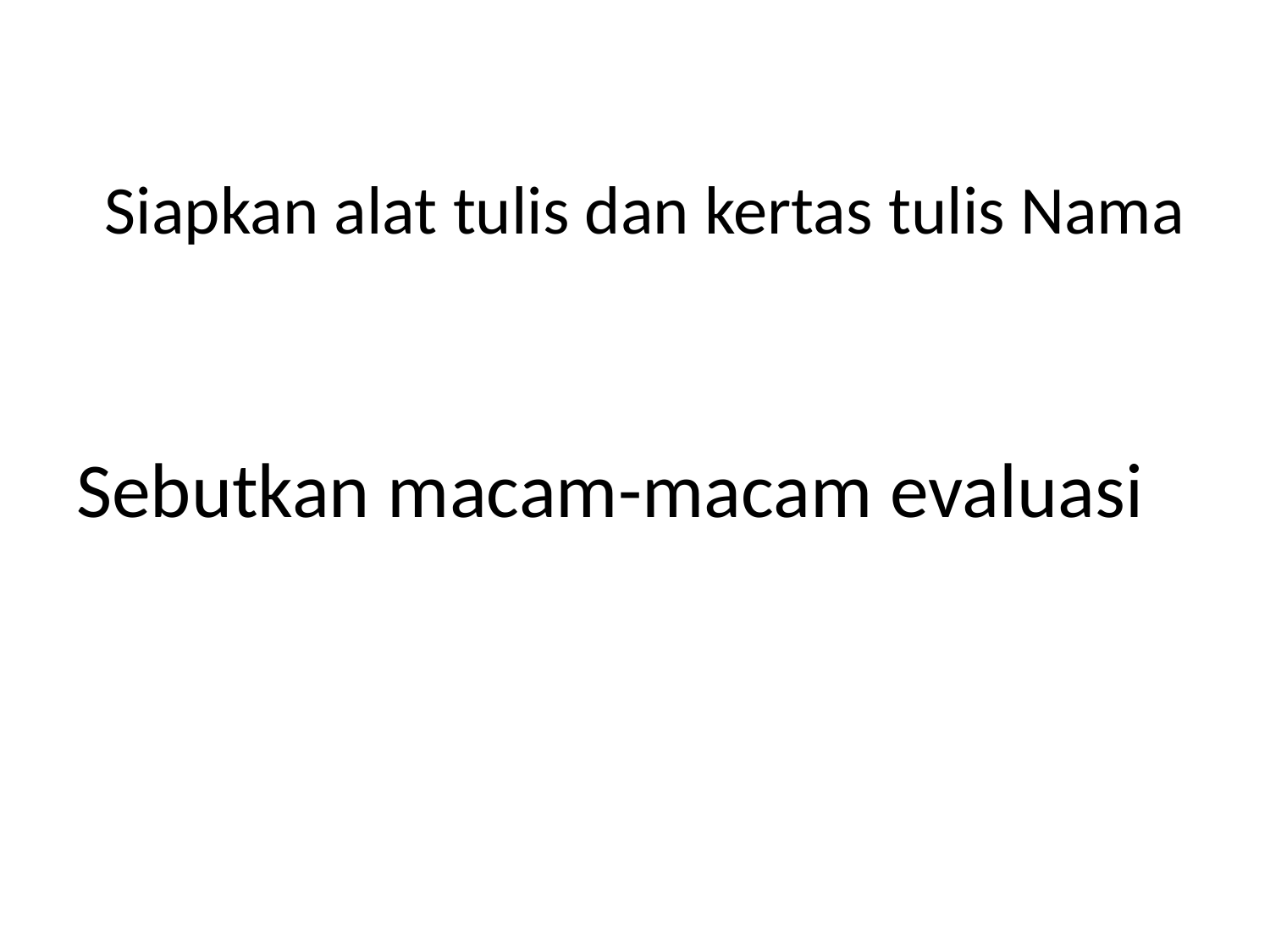

# Siapkan alat tulis dan kertas tulis Nama
Sebutkan macam-macam evaluasi